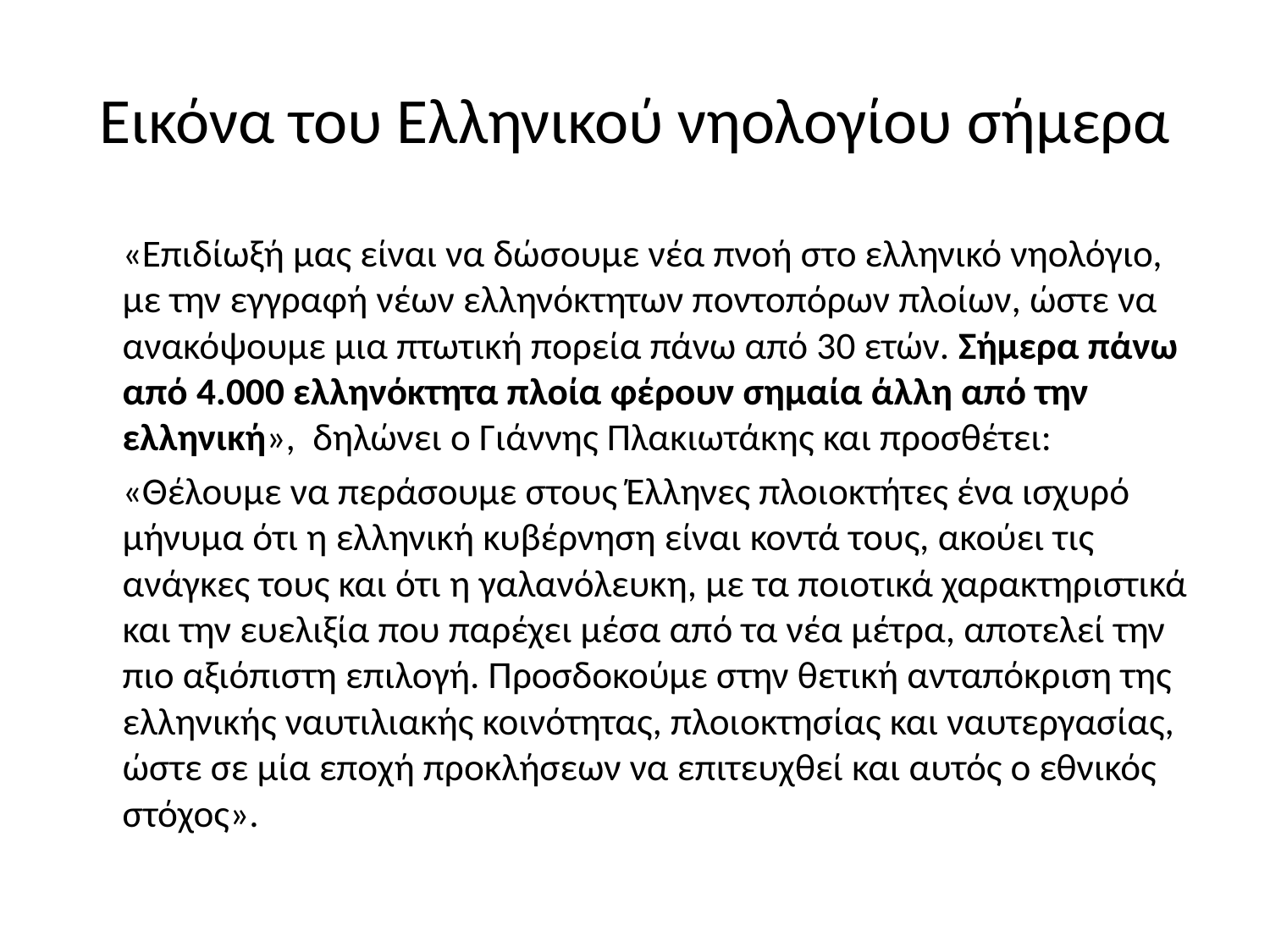

# Εικόνα του Ελληνικού νηολογίου σήμερα
	«Επιδίωξή μας είναι να δώσουμε νέα πνοή στο ελληνικό νηολόγιο, με την εγγραφή νέων ελληνόκτητων ποντοπόρων πλοίων, ώστε να ανακόψουμε μια πτωτική πορεία πάνω από 30 ετών. Σήμερα πάνω από 4.000 ελληνόκτητα πλοία φέρουν σημαία άλλη από την ελληνική»,  δηλώνει ο Γιάννης Πλακιωτάκης και προσθέτει:
	«Θέλουμε να περάσουμε στους Έλληνες πλοιοκτήτες ένα ισχυρό μήνυμα ότι η ελληνική κυβέρνηση είναι κοντά τους, ακούει τις ανάγκες τους και ότι η γαλανόλευκη, με τα ποιοτικά χαρακτηριστικά και την ευελιξία που παρέχει μέσα από τα νέα μέτρα, αποτελεί την πιο αξιόπιστη επιλογή. Προσδοκούμε στην θετική ανταπόκριση της ελληνικής ναυτιλιακής κοινότητας, πλοιοκτησίας και ναυτεργασίας, ώστε σε μία εποχή προκλήσεων να επιτευχθεί και αυτός ο εθνικός στόχος».